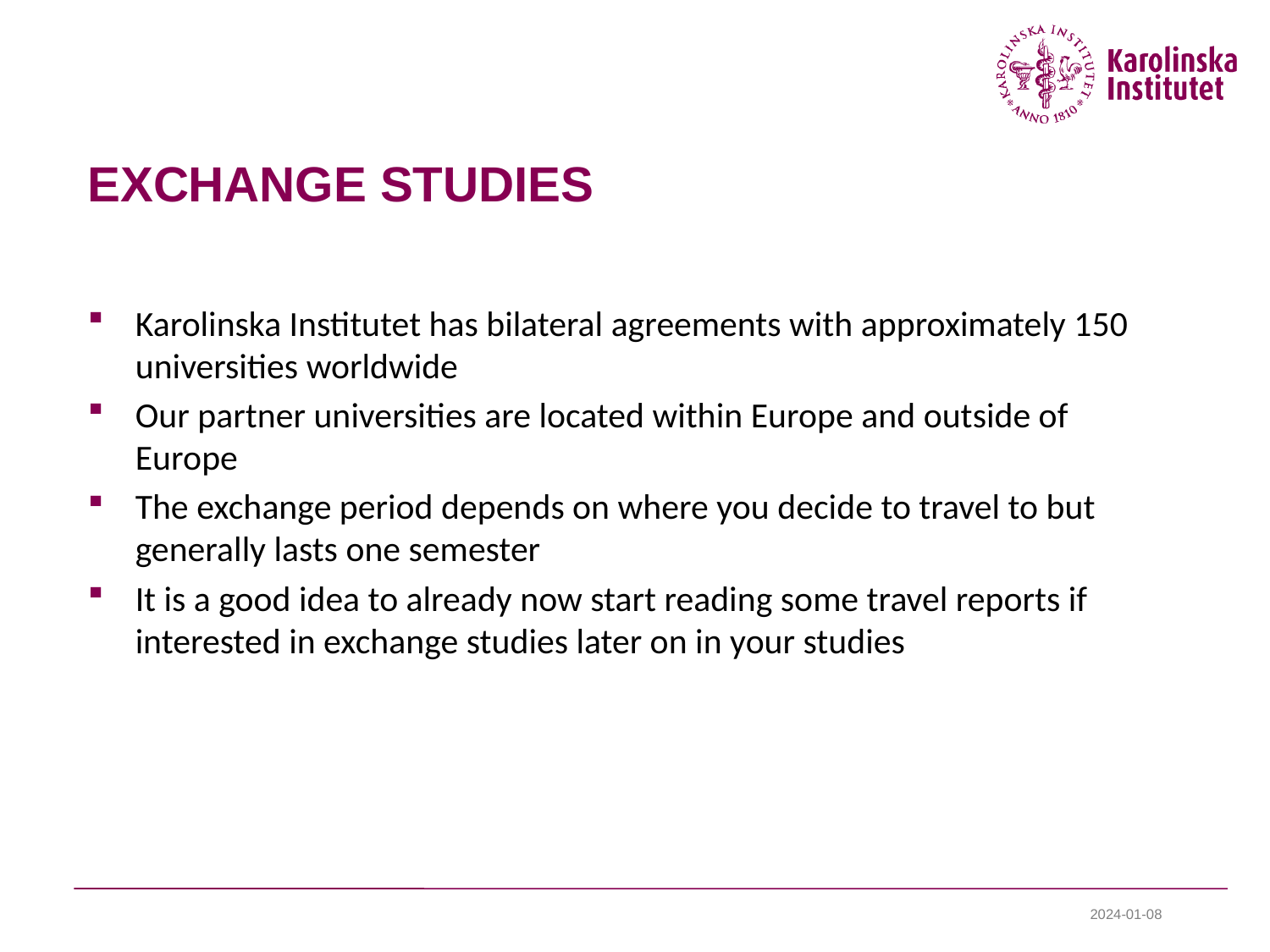

# EXCHANGE STUDIES
Karolinska Institutet has bilateral agreements with approximately 150 universities worldwide
Our partner universities are located within Europe and outside of Europe
The exchange period depends on where you decide to travel to but generally lasts one semester
It is a good idea to already now start reading some travel reports if interested in exchange studies later on in your studies
2024-01-08